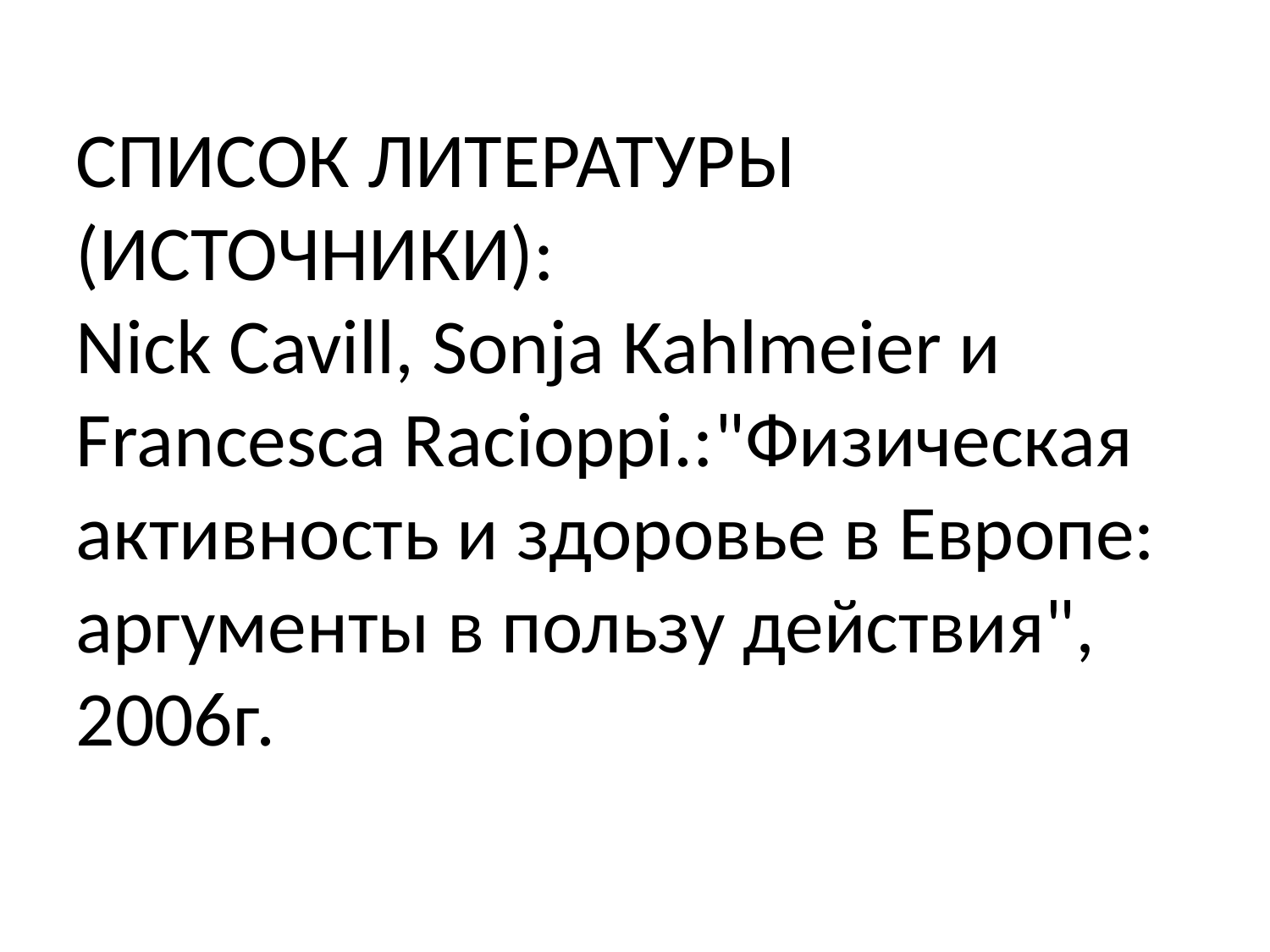

СПИСОК ЛИТЕРАТУРЫ (ИСТОЧНИКИ):
Nick Cavill, Sonja Kahlmeier и Francesca Racioppi.:"Физическая активность и здоровье в Европе: аргументы в пользу действия", 2006г.